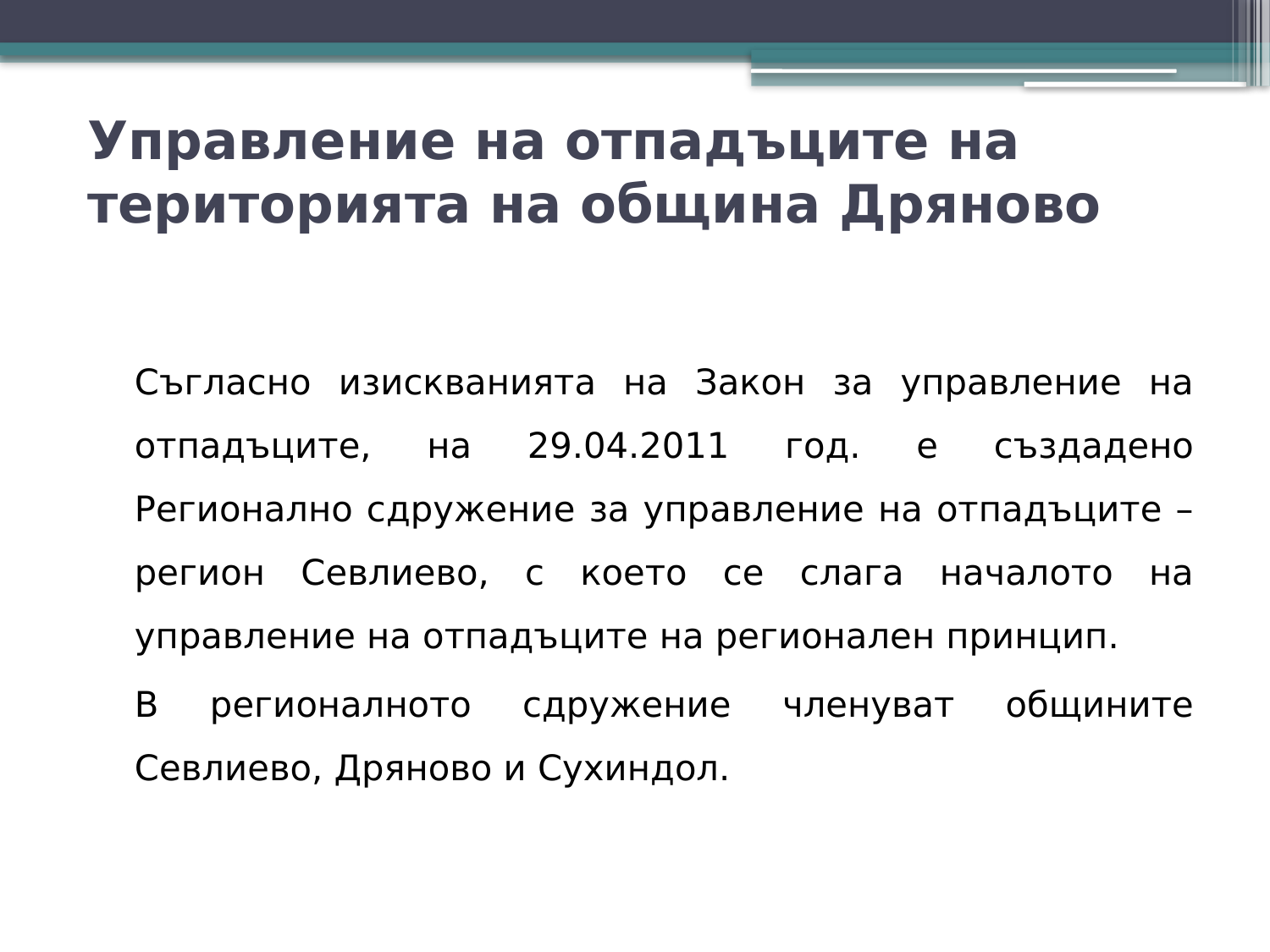

# Управление на отпадъците на територията на община Дряново

Съгласно изискванията на Закон за управление на отпадъците, на 29.04.2011 год. е създадено Регионално сдружение за управление на отпадъците – регион Севлиево, с което се слага началото на управление на отпадъците на регионален принцип.
В регионалното сдружение членуват общините Севлиево, Дряново и Сухиндол.